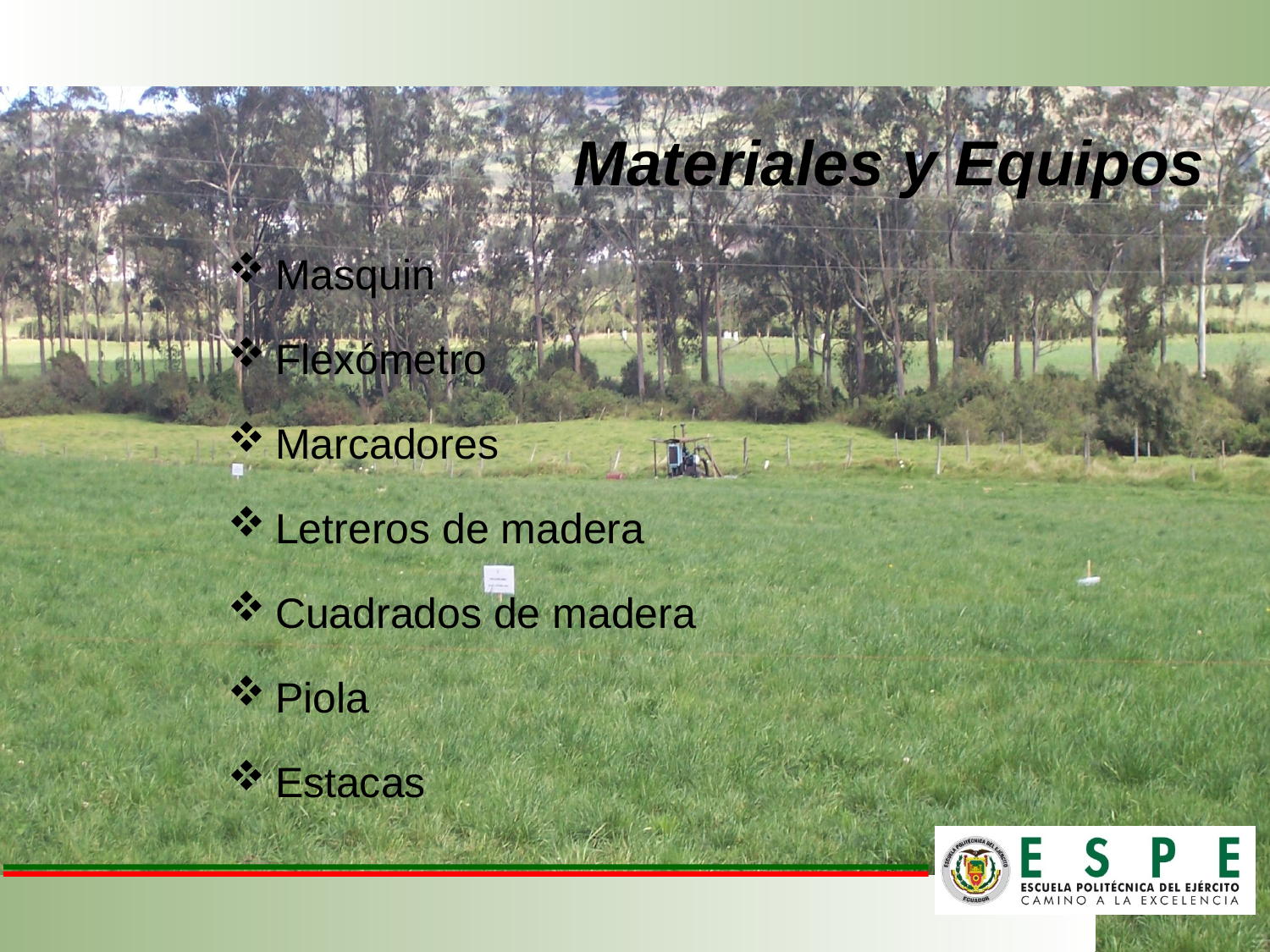

# Materiales y Equipos
Masquin
Flexómetro
Marcadores
Letreros de madera
Cuadrados de madera
Piola
Estacas